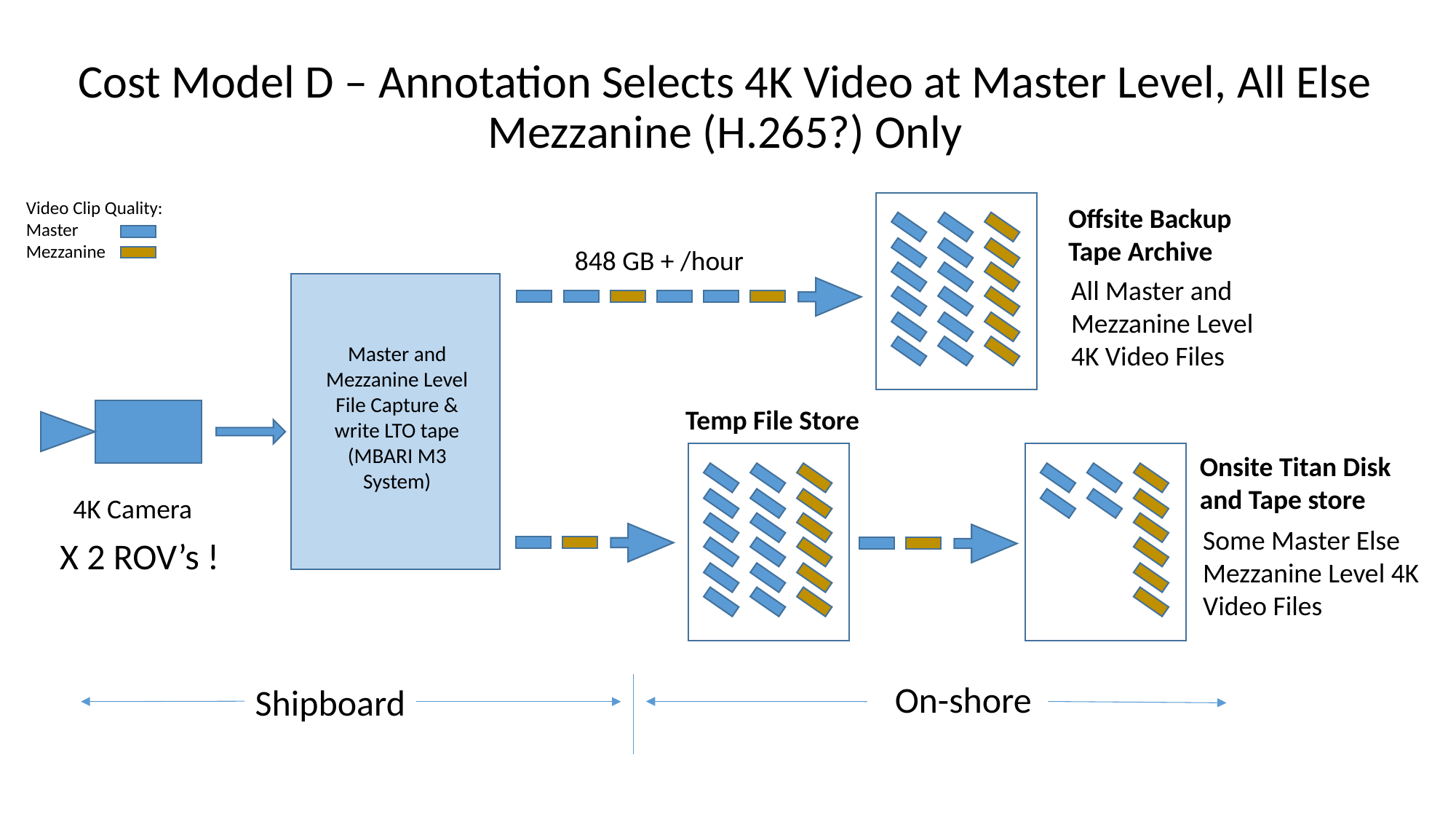

# Cost Model D – Annotation Selects 4K Video at Master Level, All Else Mezzanine (H.265?) Only
Video Clip Quality:
Master
Mezzanine

Offsite Backup Tape Archive
All Master and Mezzanine Level 4K Video Files
848 GB + /hour

Master and Mezzanine Level File Capture & write LTO tape (MBARI M3 System)

Temp File Store

Onsite Titan Disk and Tape store
Some Master Else Mezzanine Level 4K Video Files
4K Camera

X 2 ROV’s !

On-shore
Shipboard